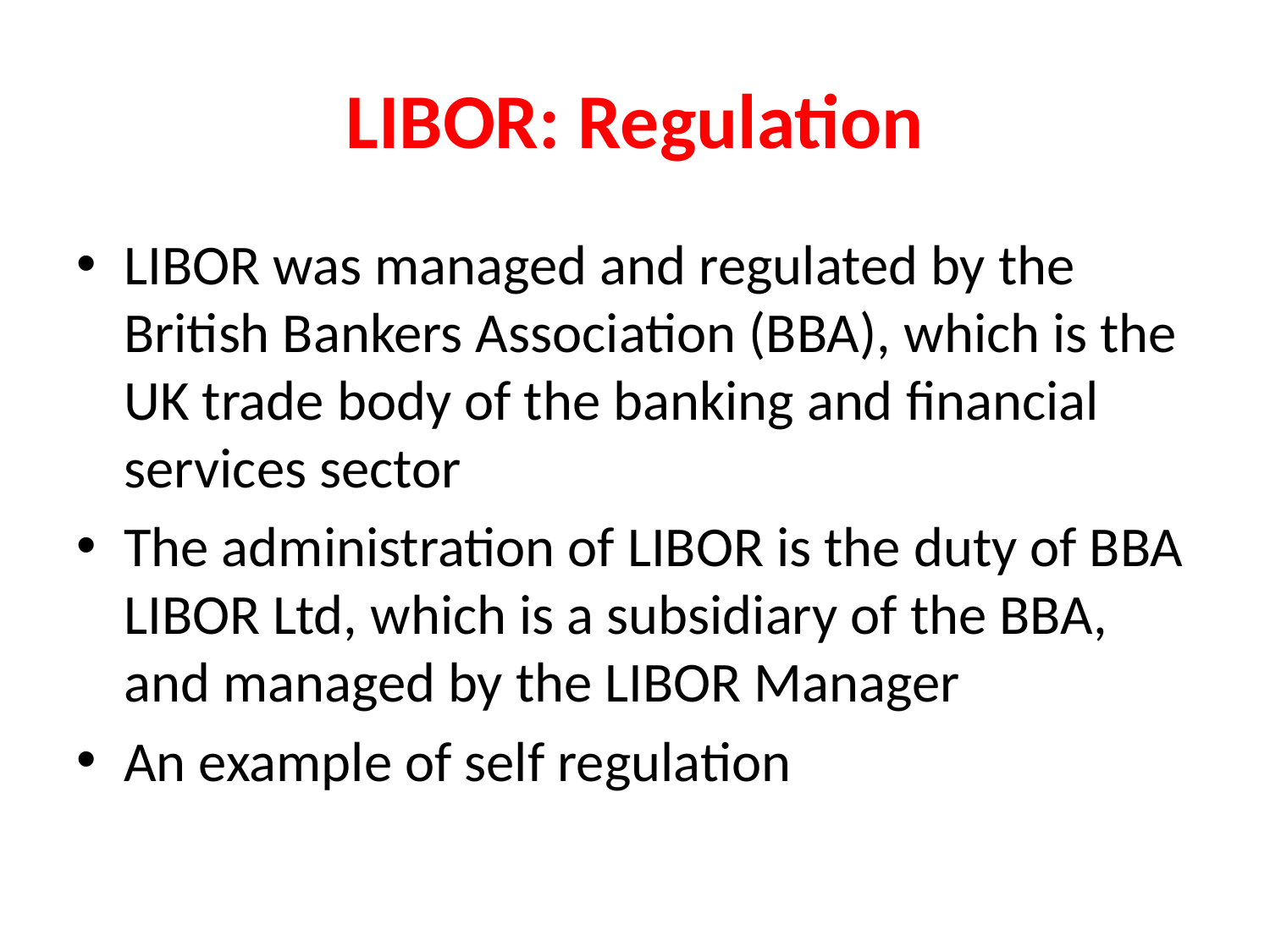

# LIBOR: Regulation
LIBOR was managed and regulated by the British Bankers Association (BBA), which is the UK trade body of the banking and financial services sector
The administration of LIBOR is the duty of BBA LIBOR Ltd, which is a subsidiary of the BBA, and managed by the LIBOR Manager
An example of self regulation